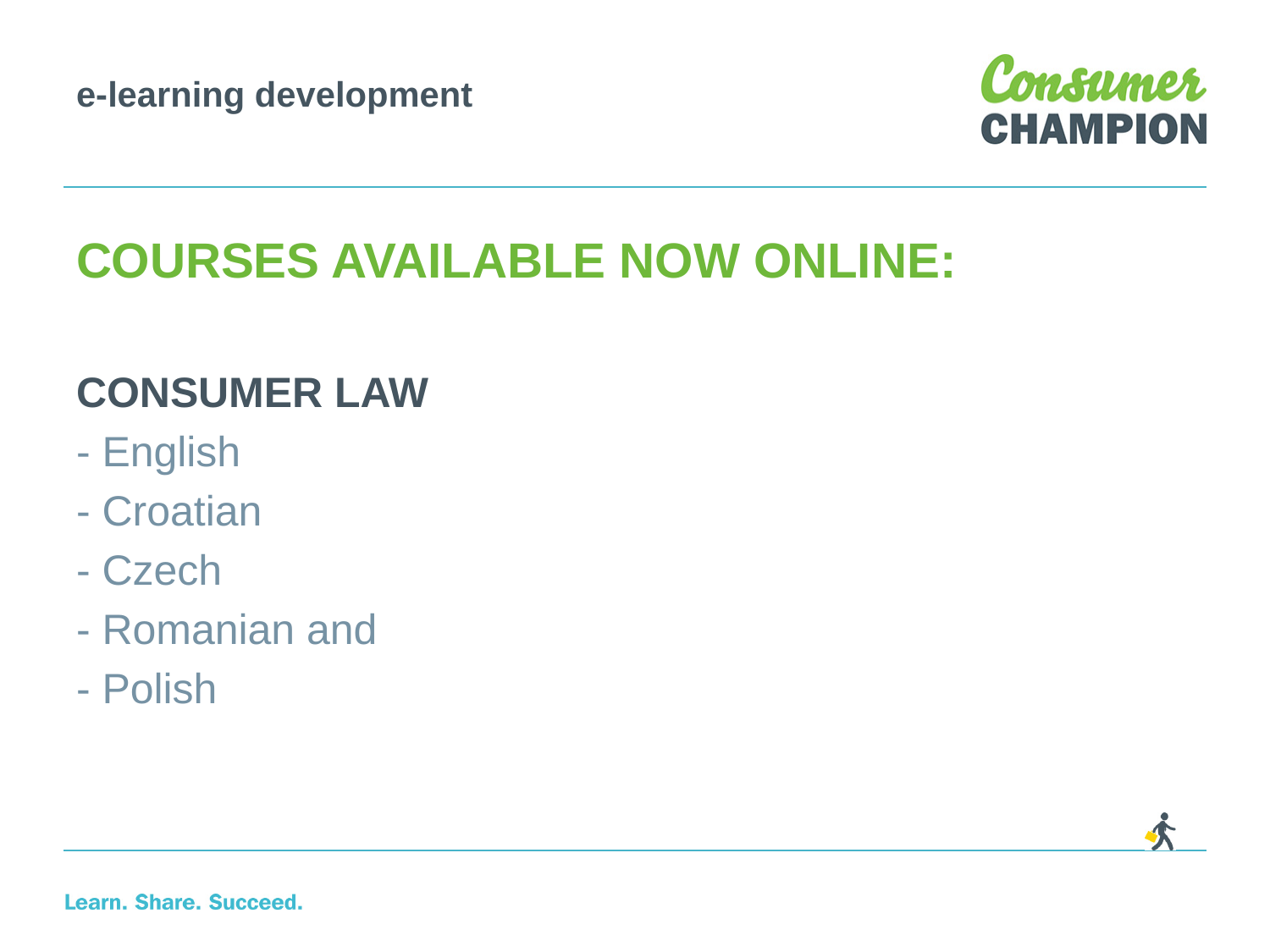

# e-learning development
COURSES AVAILABLE NOW ONLINE:

CONSUMER LAW
- English
- Croatian
- Czech
- Romanian and
- Polish